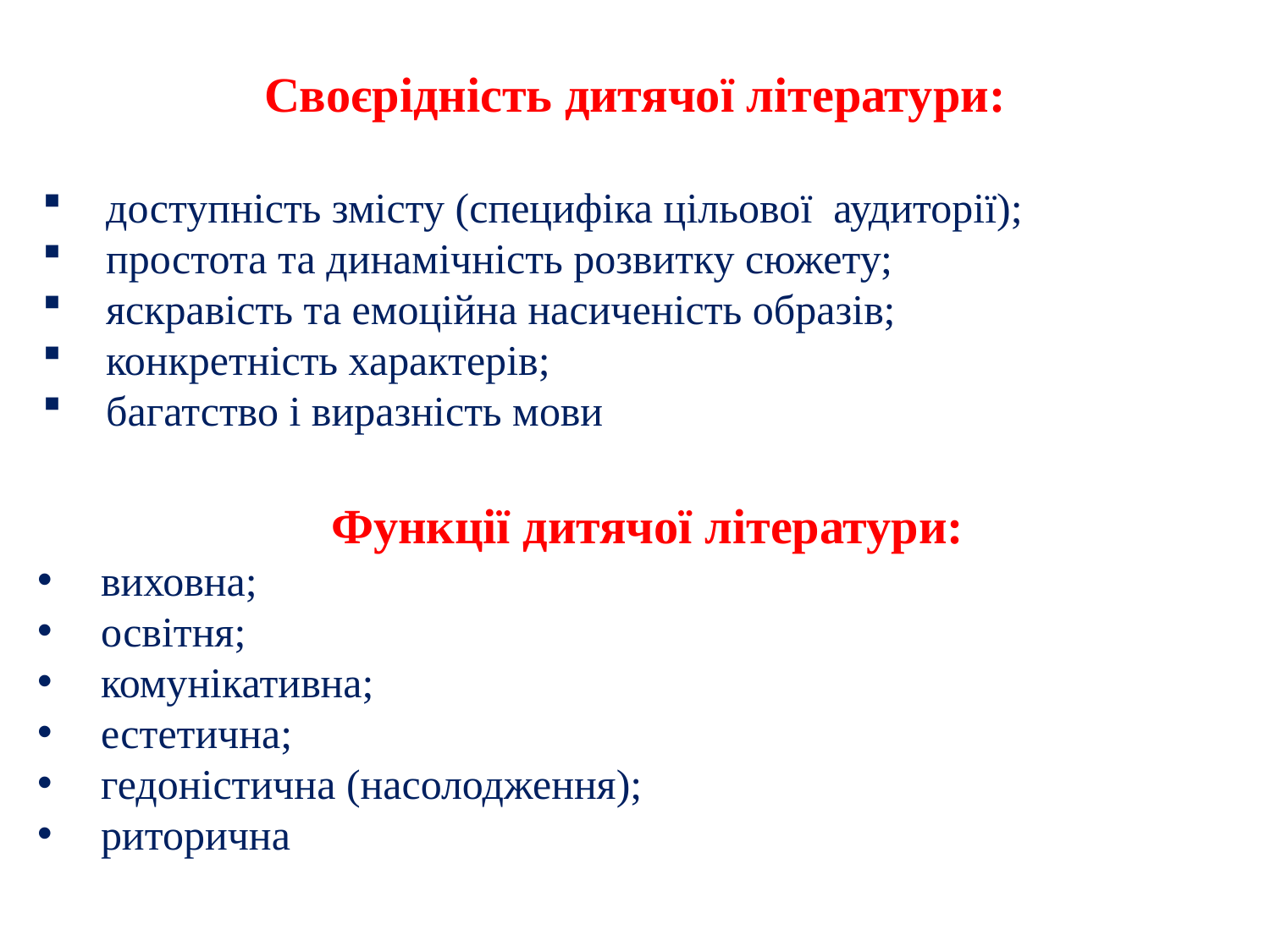

Своєрідність дитячої літератури:

доступність змісту (специфіка цільової  аудиторії);
простота та динамічність розвитку сюжету;
яскравість та емоційна насиченість образів;
конкретність характерів;
багатство і виразність мови
Функції дитячої літератури:
виховна;
освітня;
комунікативна;
естетична;
гедоністична (насолодження);
риторична